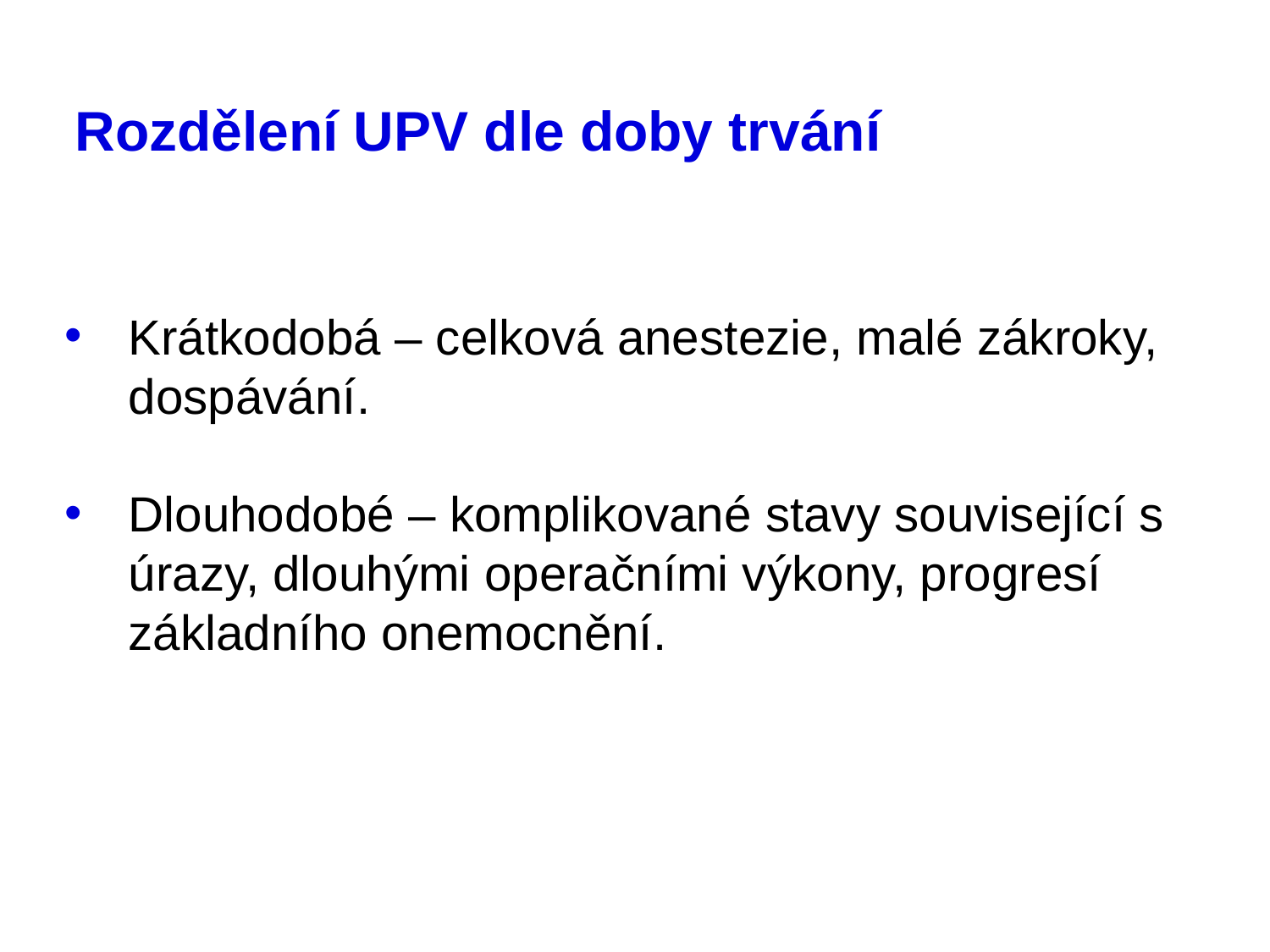

# Rozdělení UPV dle doby trvání

Krátkodobá – celková anestezie, malé zákroky, dospávání.

Dlouhodobé – komplikované stavy související s úrazy, dlouhými operačními výkony, progresí základního onemocnění.